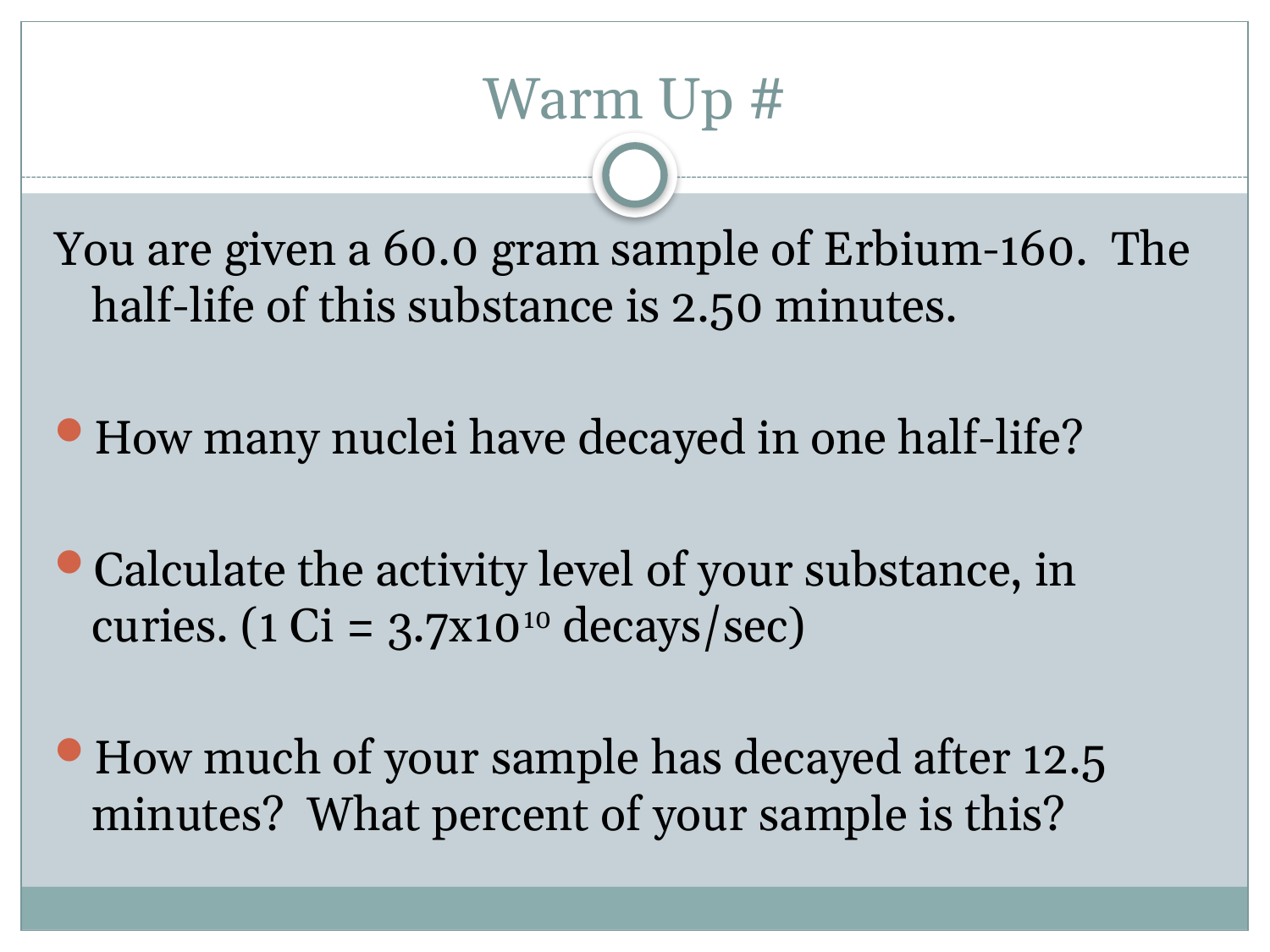

# Warm Up #
You are given a 60.0 gram sample of Erbium-160.  The half-life of this substance is 2.50 minutes.

How many nuclei have decayed in one half-life?

Calculate the activity level of your substance, in curies. (1 Ci = 3.7x1010 decays/sec)

How much of your sample has decayed after 12.5 minutes?  What percent of your sample is this?